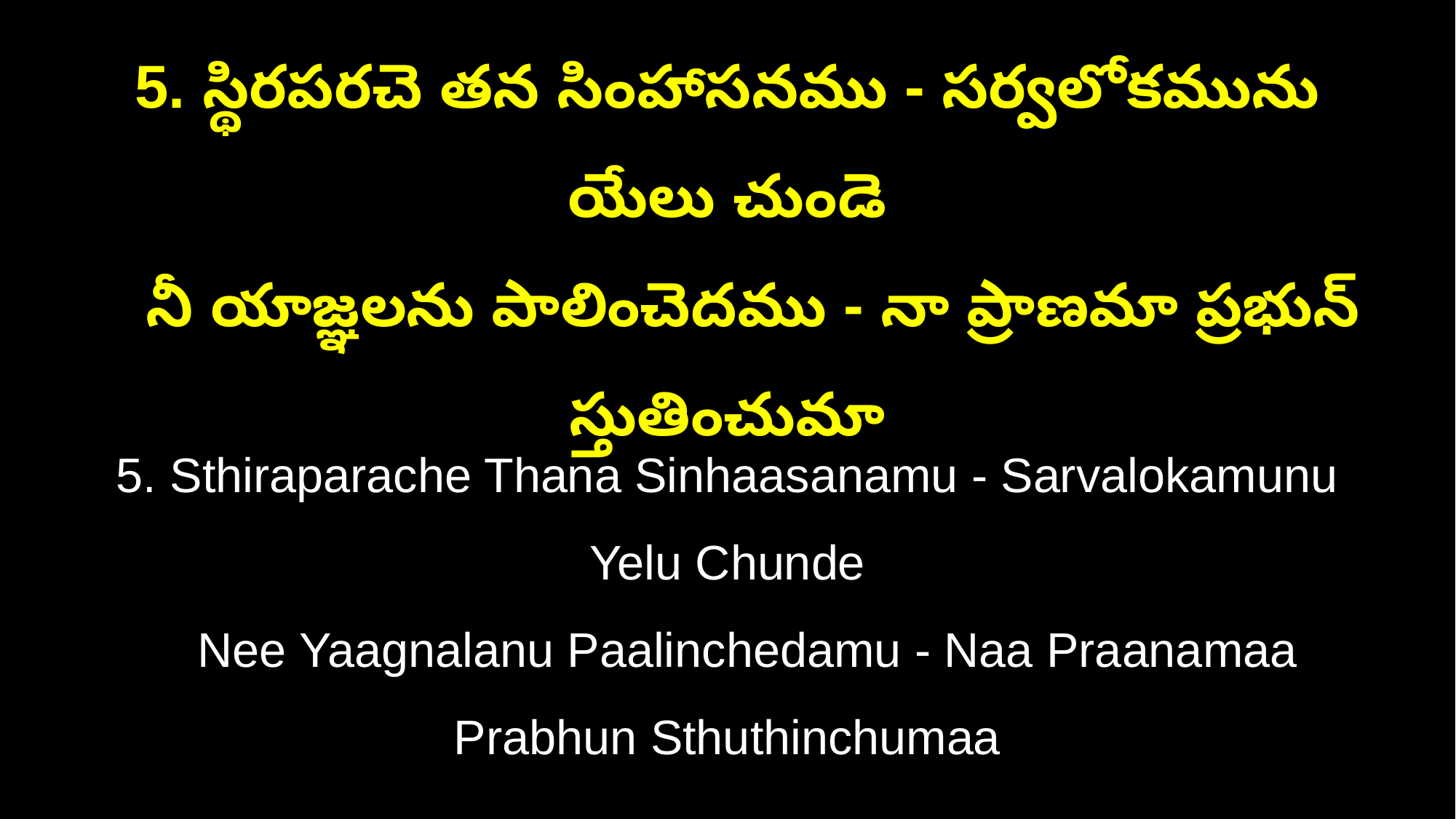

5. స్థిరపరచె తన సింహాసనము - సర్వలోకమును యేలు చుండె
   నీ యాజ్ఞలను పాలించెదము - నా ప్రాణమా ప్రభున్ స్తుతించుమా
5. Sthiraparache Thana Sinhaasanamu - Sarvalokamunu Yelu Chunde
   Nee Yaagnalanu Paalinchedamu - Naa Praanamaa Prabhun Sthuthinchumaa